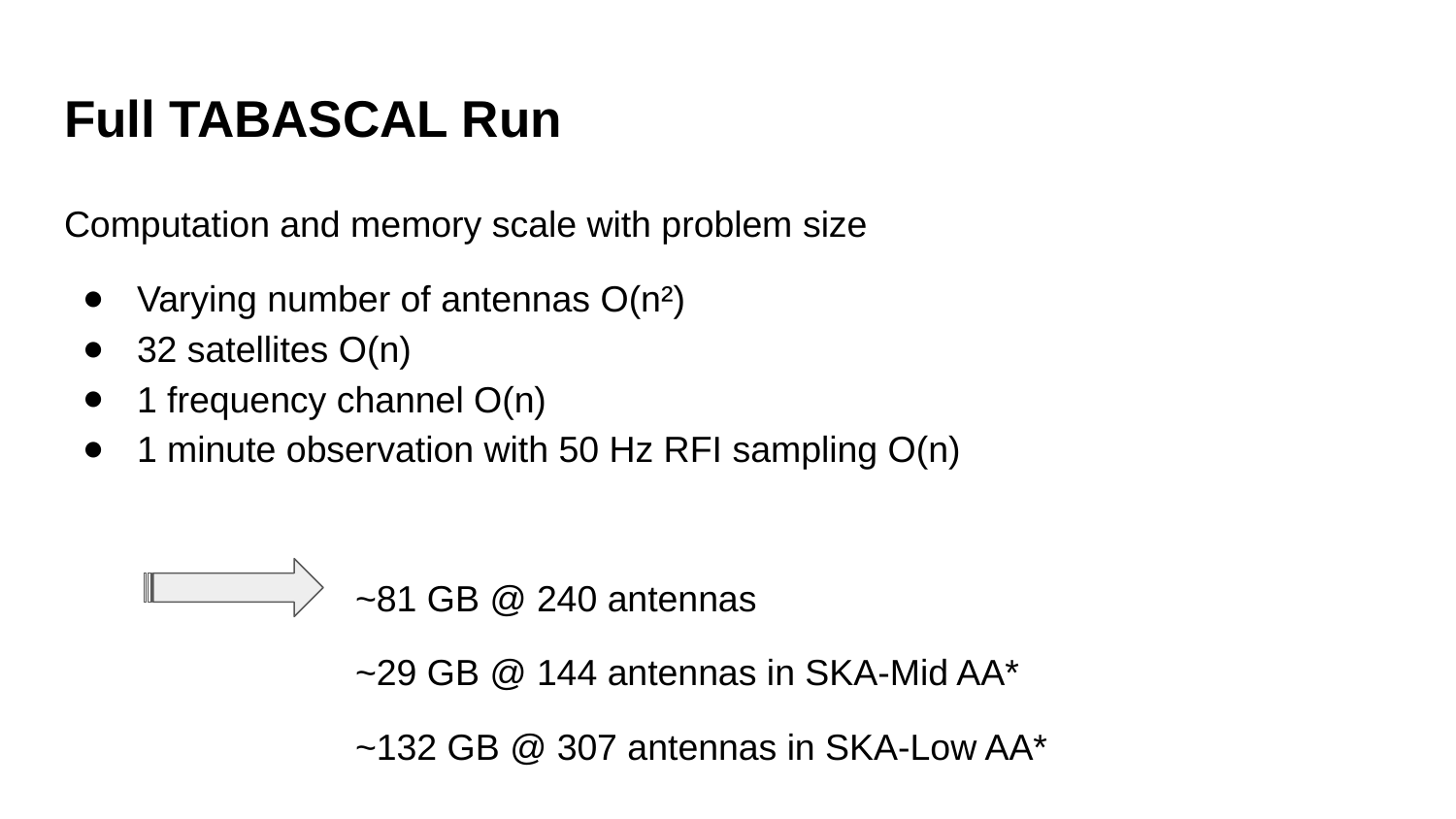

# Full TABASCAL Run
Computation and memory scale with problem size
Varying number of antennas O(n²)
32 satellites O(n)
1 frequency channel O(n)
1 minute observation with 50 Hz RFI sampling O(n)

~81 GB @ 240 antennas
~29 GB @ 144 antennas in SKA-Mid AA*
~132 GB @ 307 antennas in SKA-Low AA*